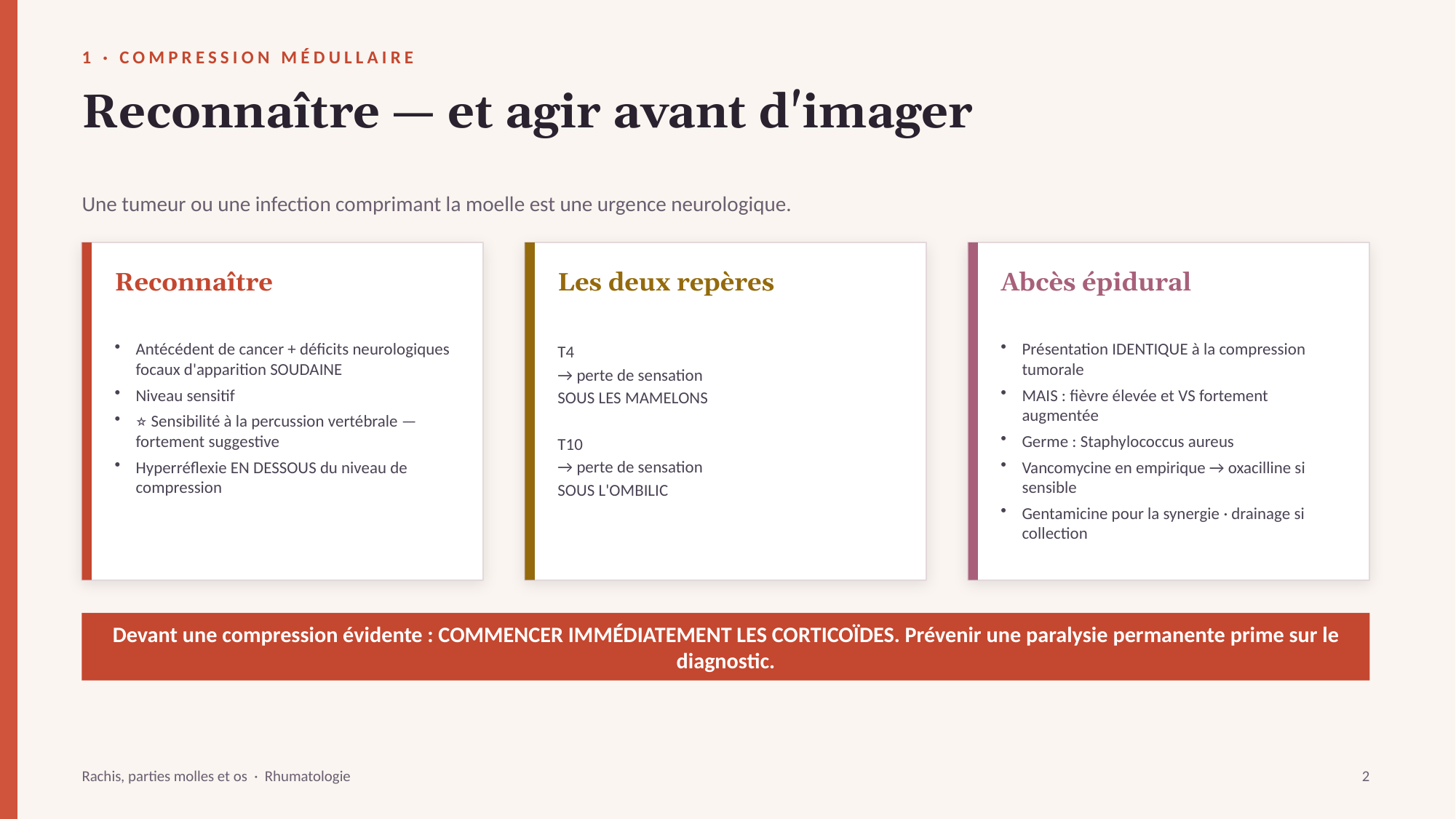

1 · COMPRESSION MÉDULLAIRE
Reconnaître — et agir avant d'imager
Une tumeur ou une infection comprimant la moelle est une urgence neurologique.

Reconnaître
Les deux repères
Abcès épidural
Antécédent de cancer + déficits neurologiques focaux d'apparition SOUDAINE
Niveau sensitif
⭐ Sensibilité à la percussion vertébrale — fortement suggestive
Hyperréflexie EN DESSOUS du niveau de compression
T4
→ perte de sensation
SOUS LES MAMELONS

T10
→ perte de sensation
SOUS L'OMBILIC
Présentation IDENTIQUE à la compression tumorale
MAIS : fièvre élevée et VS fortement augmentée
Germe : Staphylococcus aureus
Vancomycine en empirique → oxacilline si sensible
Gentamicine pour la synergie · drainage si collection

Devant une compression évidente : COMMENCER IMMÉDIATEMENT LES CORTICOÏDES. Prévenir une paralysie permanente prime sur le diagnostic.
Rachis, parties molles et os  ·  Rhumatologie
2